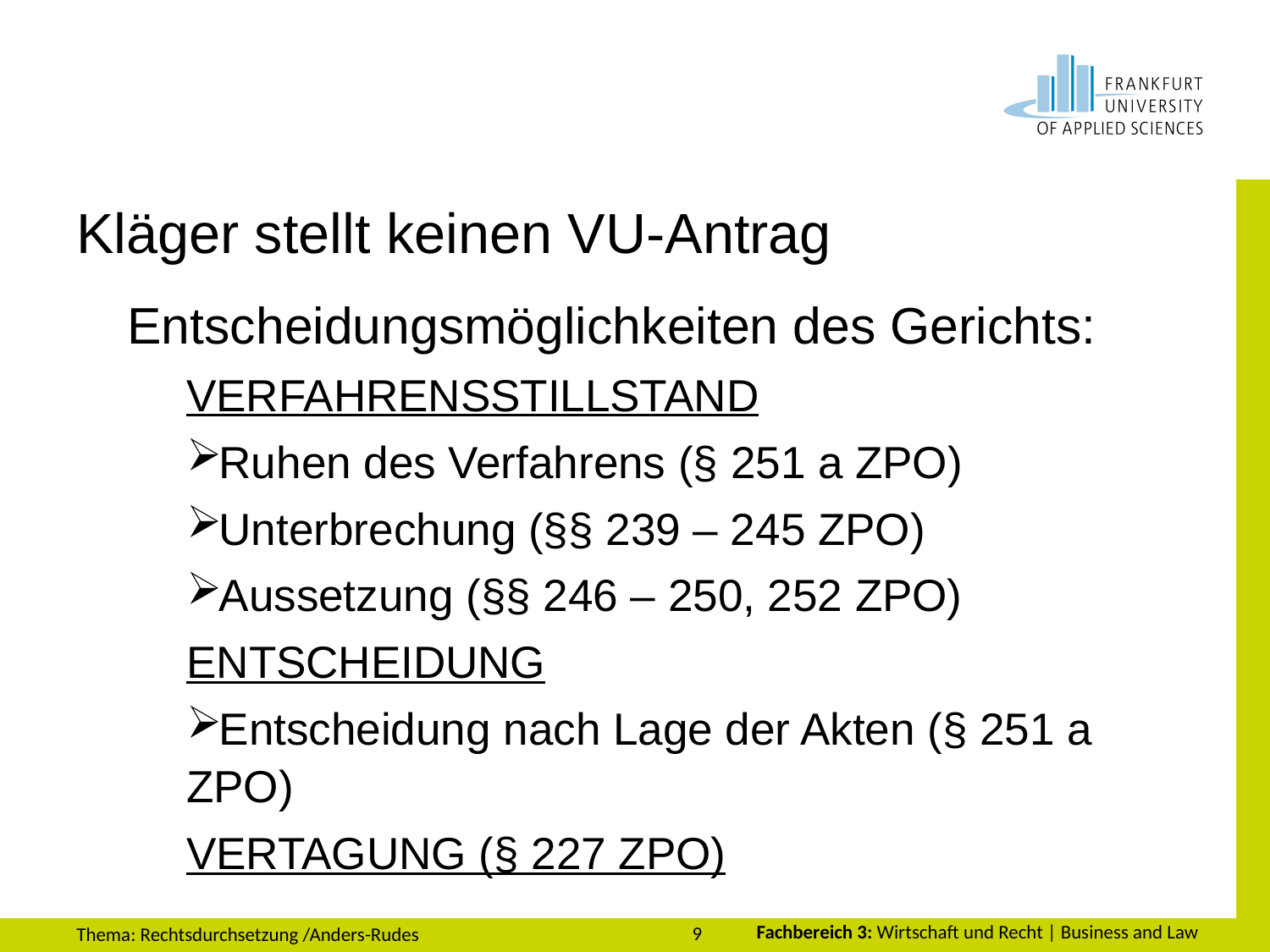

# Kläger stellt keinen VU-Antrag
Entscheidungsmöglichkeiten des Gerichts:
VERFAHRENSSTILLSTAND
Ruhen des Verfahrens (§ 251 a ZPO)
Unterbrechung (§§ 239 – 245 ZPO)
Aussetzung (§§ 246 – 250, 252 ZPO)
ENTSCHEIDUNG
Entscheidung nach Lage der Akten (§ 251 a ZPO)
VERTAGUNG (§ 227 ZPO)

9
Thema: Rechtsdurchsetzung /Anders-Rudes